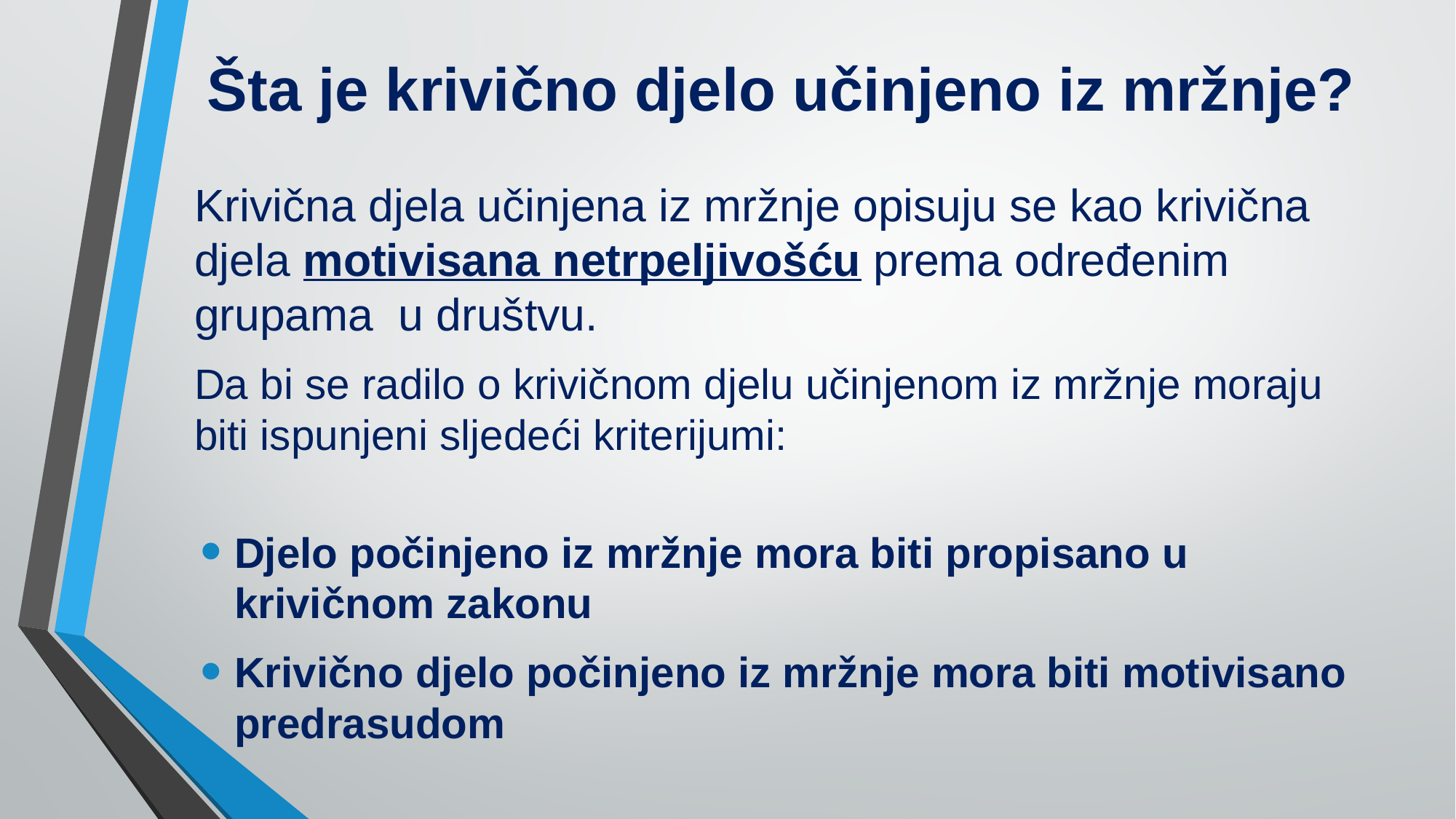

# Šta je krivično djelo učinjeno iz mržnje?
Krivična djela učinjena iz mržnje opisuju se kao krivična djela motivisana netrpeljivošću prema određenim grupama  u društvu.
Da bi se radilo o krivičnom djelu učinjenom iz mržnje moraju biti ispunjeni sljedeći kriterijumi:

Djelo počinjeno iz mržnje mora biti propisano u krivičnom zakonu
Krivično djelo počinjeno iz mržnje mora biti motivisano predrasudom